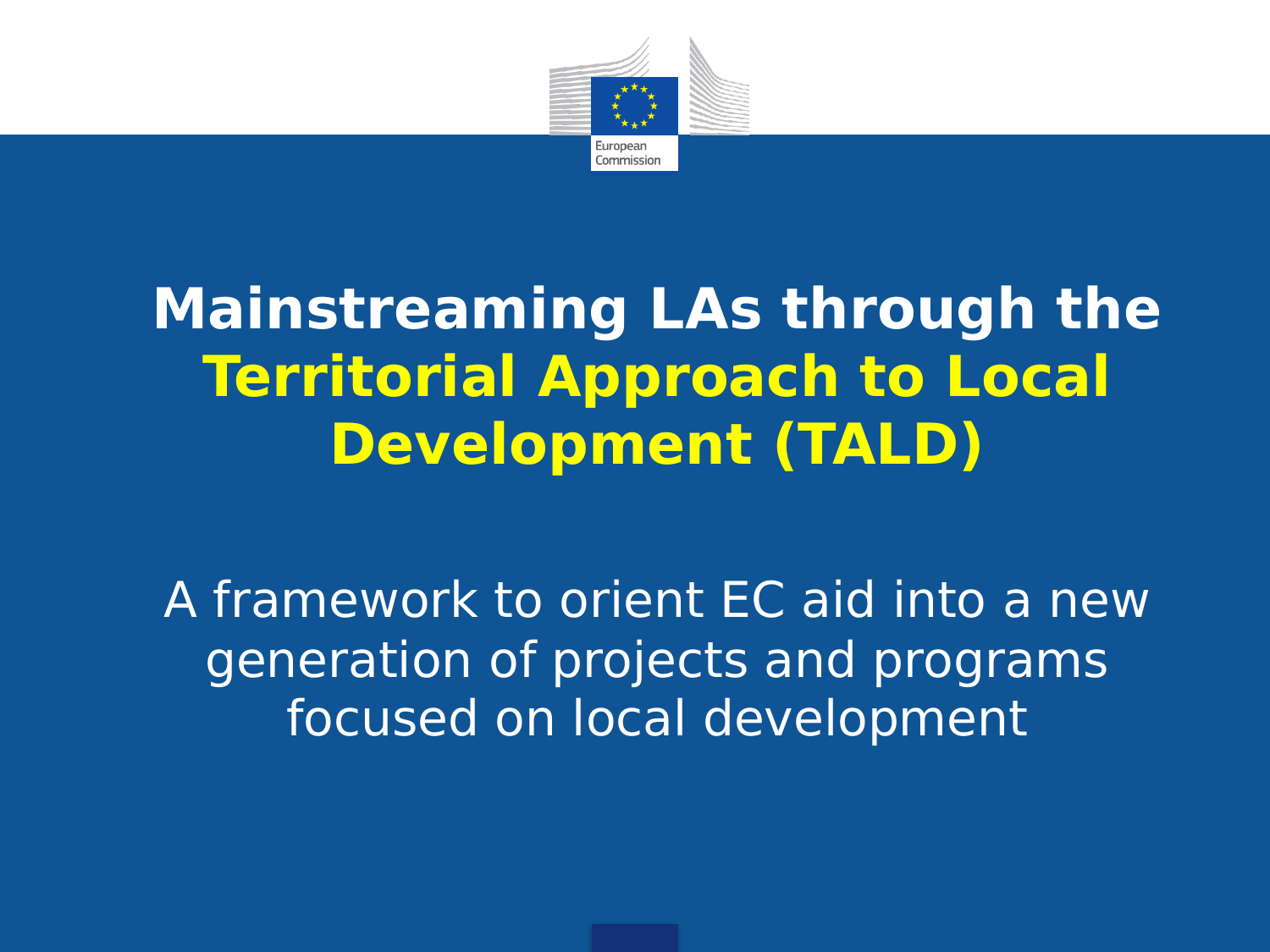

Mainstreaming LAs through the Territorial Approach to Local Development (TALD)

A framework to orient EC aid into a new generation of projects and programs focused on local development